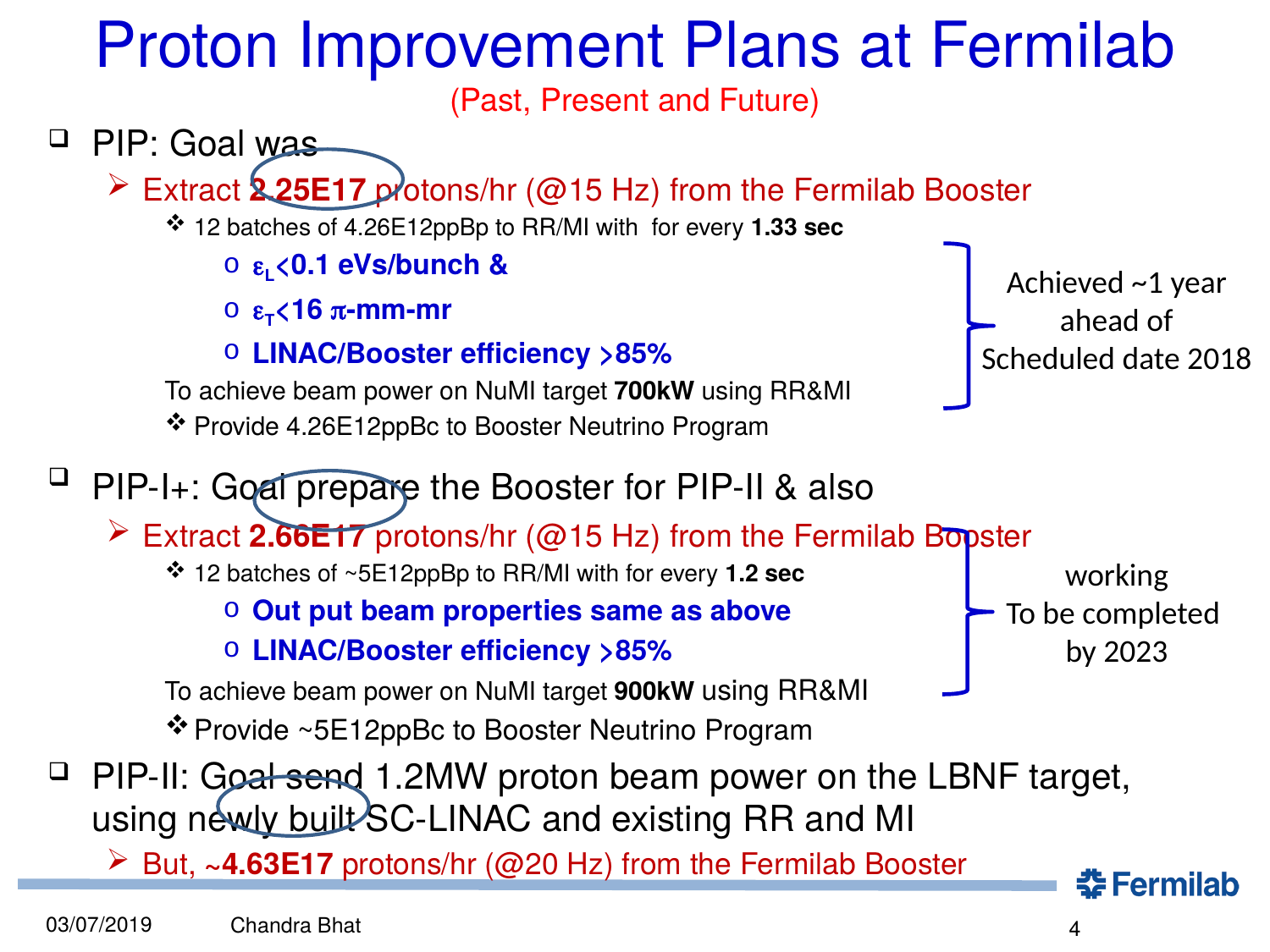

# Proton Improvement Plans at Fermilab (Past, Present and Future)
PIP: Goal was
Extract 2.25E17 protons/hr (@15 Hz) from the Fermilab Booster
12 batches of 4.26E12ppBp to RR/MI with  for every 1.33 sec
εL<0.1 eVs/bunch &
εT<16 π-mm-mr
LINAC/Booster efficiency >85%
To achieve beam power on NuMI target 700kW using RR&MI
Provide 4.26E12ppBc to Booster Neutrino Program
PIP-I+: Goal prepare the Booster for PIP-II & also
Extract 2.66E17 protons/hr (@15 Hz) from the Fermilab Booster
12 batches of ~5E12ppBp to RR/MI with for every 1.2 sec
Out put beam properties same as above
LINAC/Booster efficiency >85%
To achieve beam power on NuMI target 900kW using RR&MI
Provide ~5E12ppBc to Booster Neutrino Program
PIP-II: Goal send 1.2MW proton beam power on the LBNF target, using newly built SC-LINAC and existing RR and MI
But, ~4.63E17 protons/hr (@20 Hz) from the Fermilab Booster

Achieved ~1 year ahead of
Scheduled date 2018

working
To be completed
by 2023

03/07/2019
Chandra Bhat
4